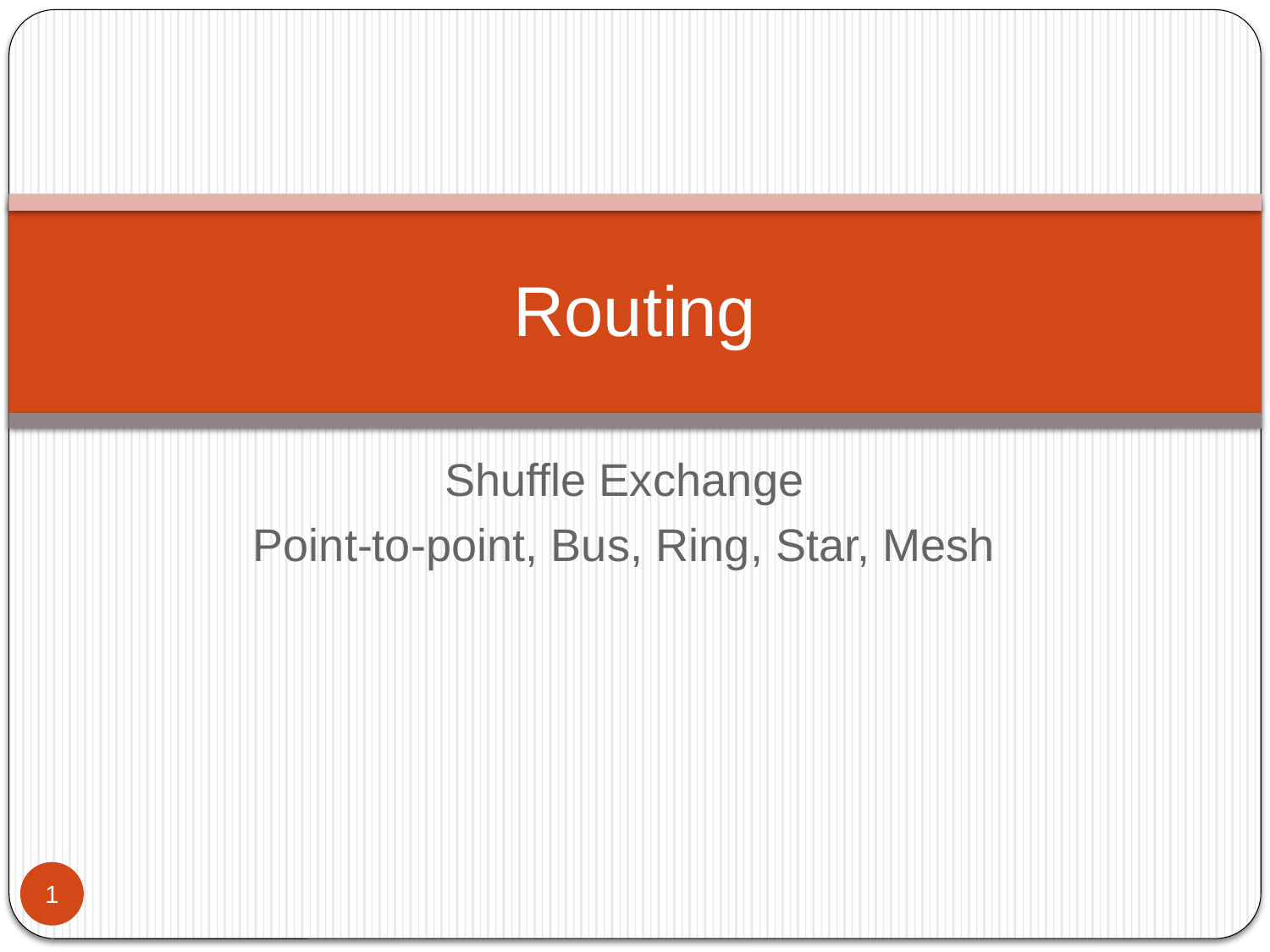

# Routing
Shuffle Exchange
Point-to-point, Bus, Ring, Star, Mesh
1